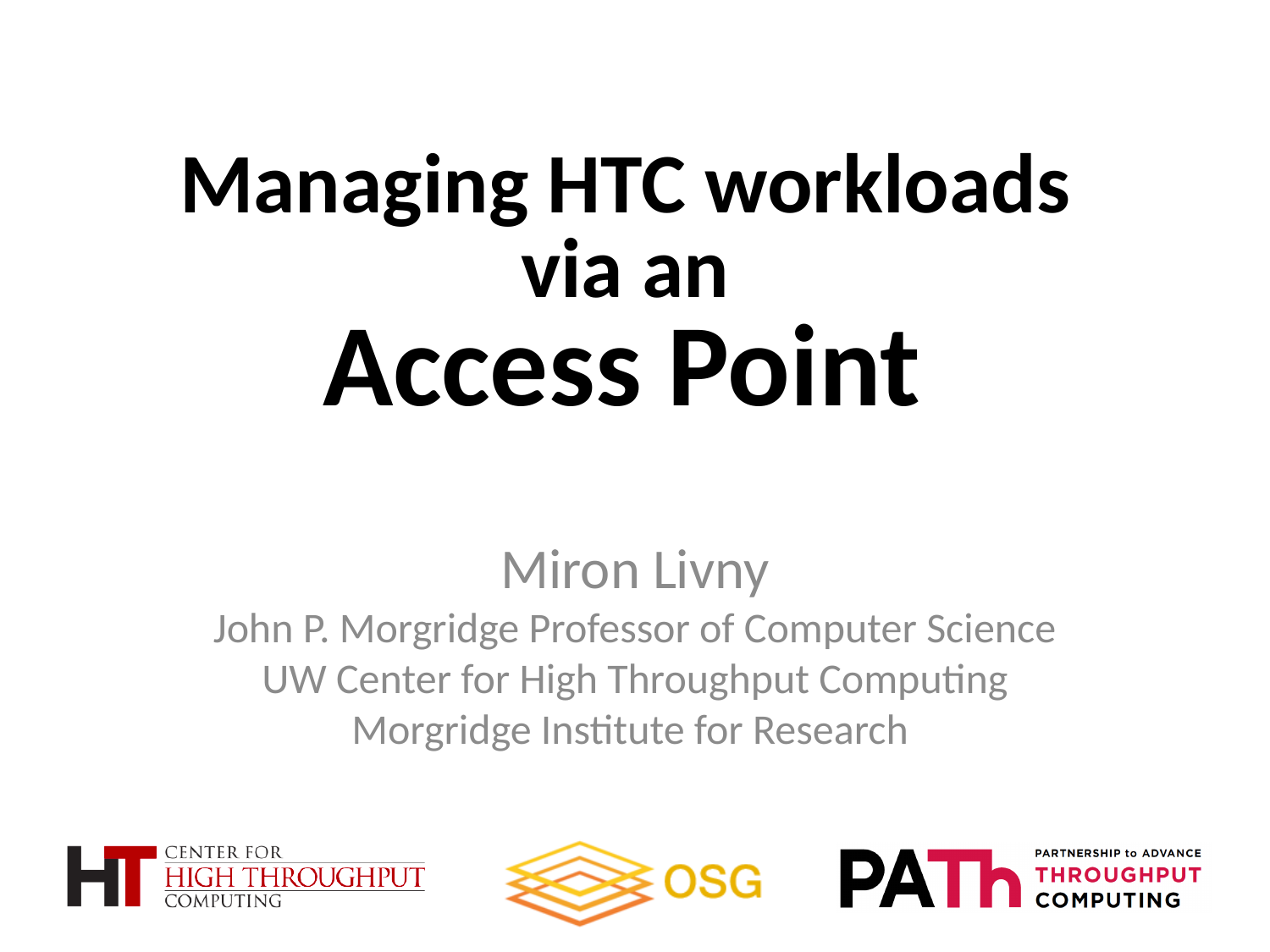

# Managing HTC workloads via an Access Point
Miron Livny
John P. Morgridge Professor of Computer Science
UW Center for High Throughput Computing
Morgridge Institute for Research